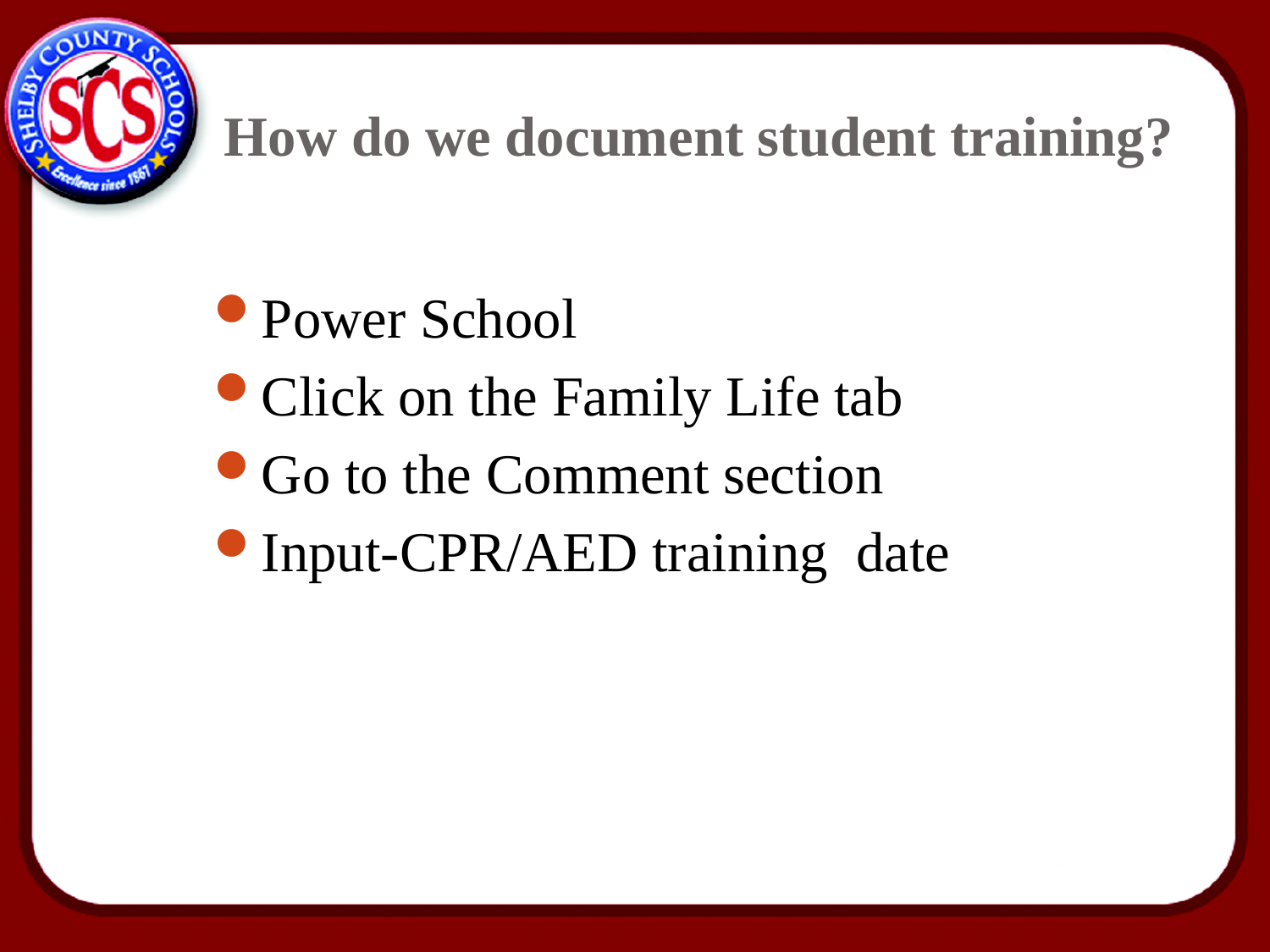

# How do we document student training?
Power School
Click on the Family Life tab
Go to the Comment section
Input-CPR/AED training  date